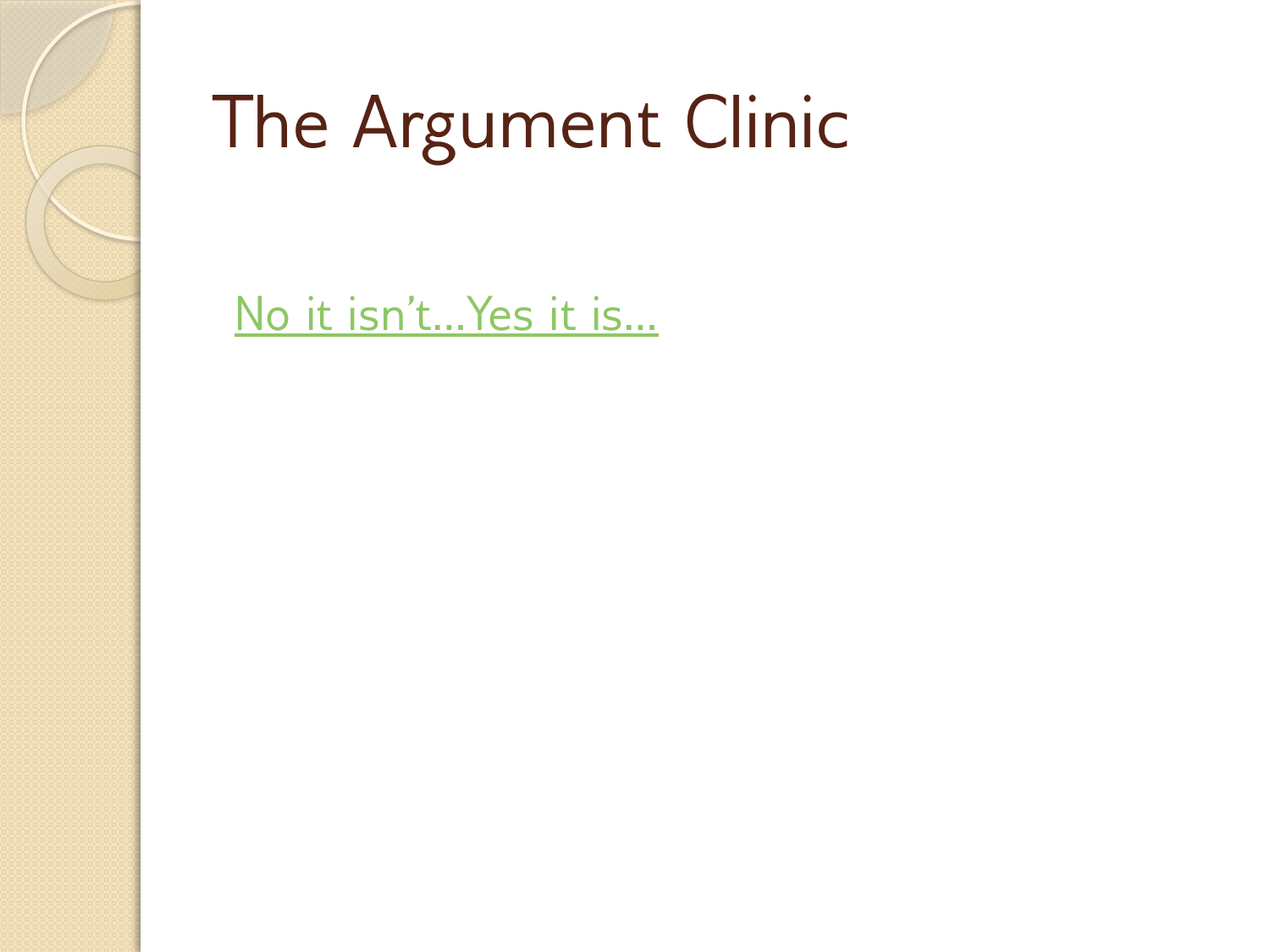

# The Argument Clinic
No it isn’t…Yes it is…